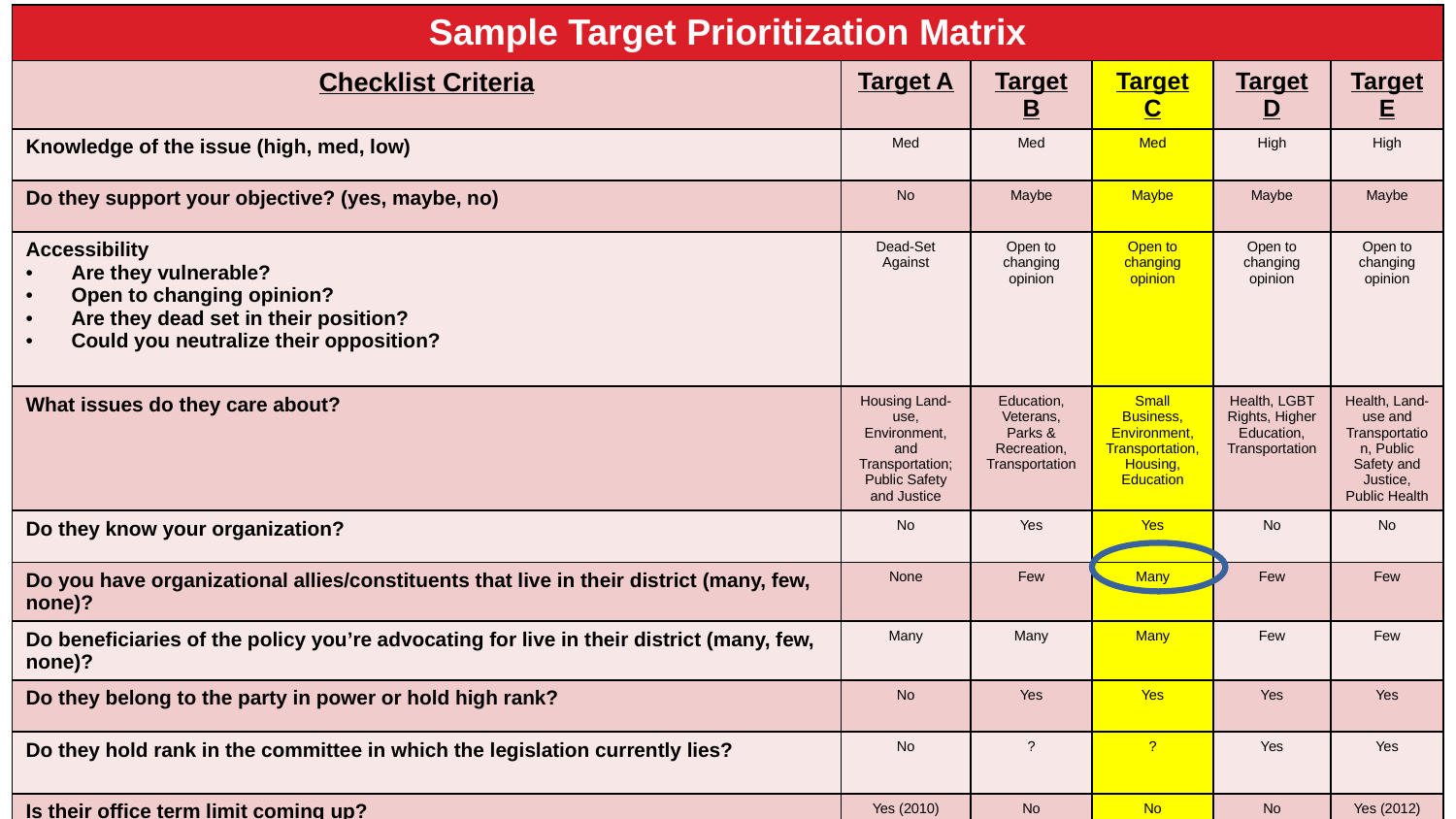

| Sample Target Prioritization Matrix |  |  |  |  |  |
| --- | --- | --- | --- | --- | --- |
| Checklist Criteria | Target A | Target B | Target C | Target D | Target E |
| Knowledge of the issue (high, med, low) | Med | Med | Med | High | High |
| Do they support your objective? (yes, maybe, no) | No | Maybe | Maybe | Maybe | Maybe |
| Accessibility Are they vulnerable? Open to changing opinion? Are they dead set in their position? Could you neutralize their opposition? | Dead-Set Against | Open to changing opinion | Open to changing opinion | Open to changing opinion | Open to changing opinion |
| What issues do they care about? | Housing Land-use, Environment, and Transportation; Public Safety and Justice | Education, Veterans, Parks & Recreation, Transportation | Small Business, Environment, Transportation, Housing, Education | Health, LGBT Rights, Higher Education, Transportation | Health, Land-use and Transportation, Public Safety and Justice, Public Health |
| Do they know your organization? | No | Yes | Yes | No | No |
| Do you have organizational allies/constituents that live in their district (many, few, none)? | None | Few | Many | Few | Few |
| Do beneficiaries of the policy you’re advocating for live in their district (many, few, none)? | Many | Many | Many | Few | Few |
| Do they belong to the party in power or hold high rank? | No | Yes | Yes | Yes | Yes |
| Do they hold rank in the committee in which the legislation currently lies? | No | ? | ? | Yes | Yes |
| Is their office term limit coming up? | Yes (2010) | No | No | No | Yes (2012) |